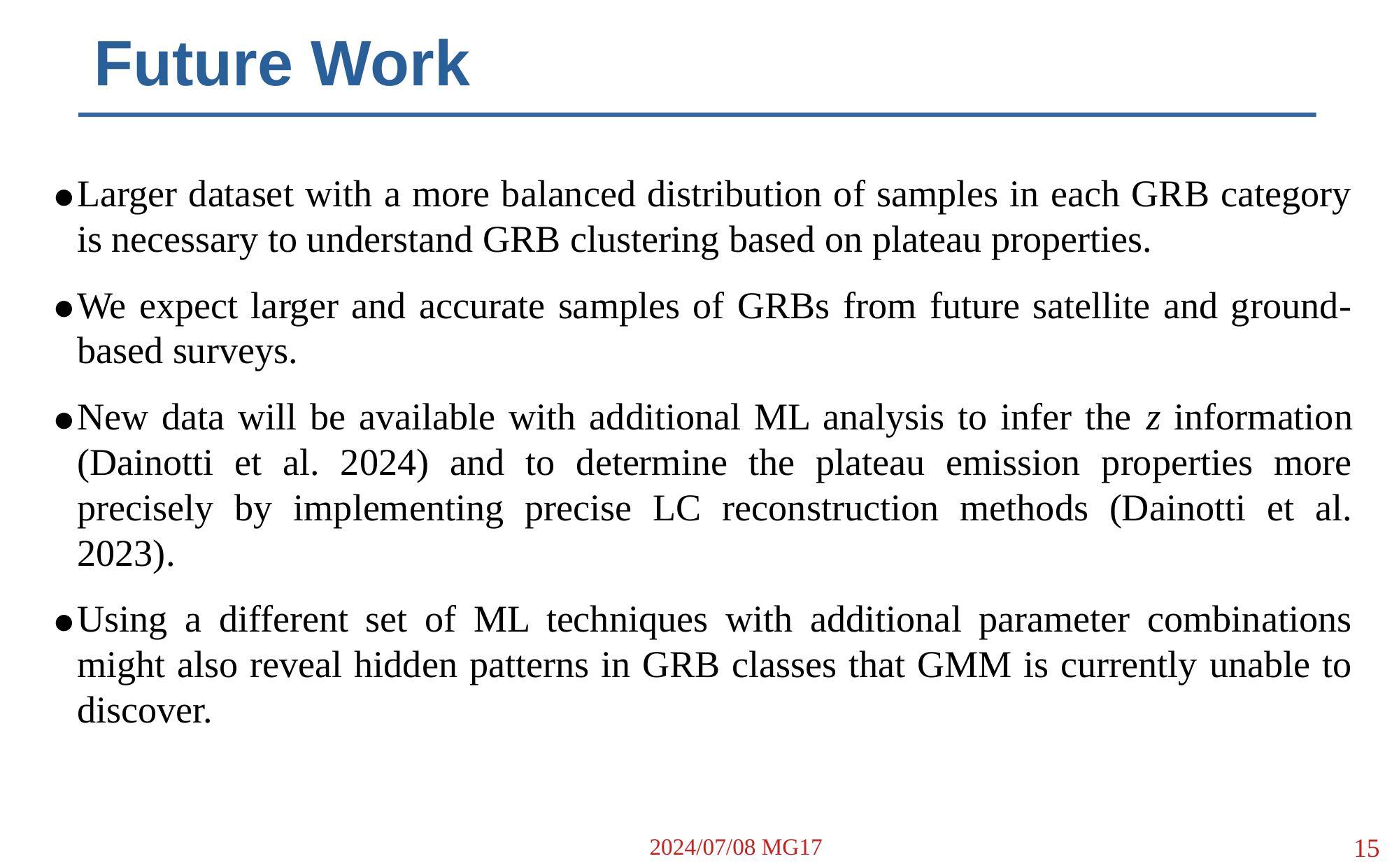

Future Work

Larger dataset with a more balanced distribution of samples in each GRB category is necessary to understand GRB clustering based on plateau properties.
We expect larger and accurate samples of GRBs from future satellite and ground-based surveys.
New data will be available with additional ML analysis to infer the z information (Dainotti et al. 2024) and to determine the plateau emission properties more precisely by implementing precise LC reconstruction methods (Dainotti et al. 2023).
Using a different set of ML techniques with additional parameter combinations might also reveal hidden patterns in GRB classes that GMM is currently unable to discover.
15
2024/07/08 MG17